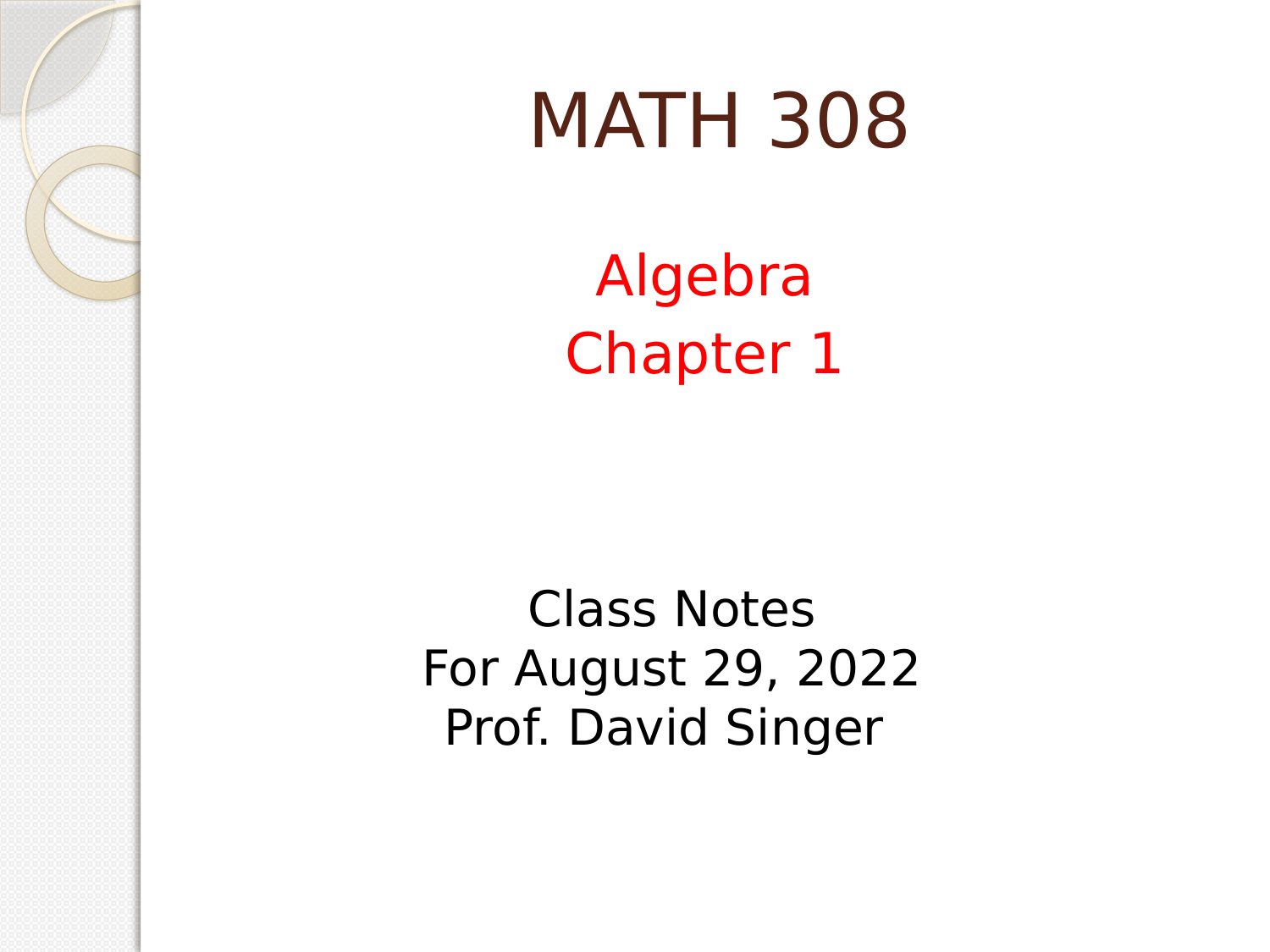

# MATH 308
Algebra
Chapter 1

Class Notes
For August 29, 2022
Prof. David Singer